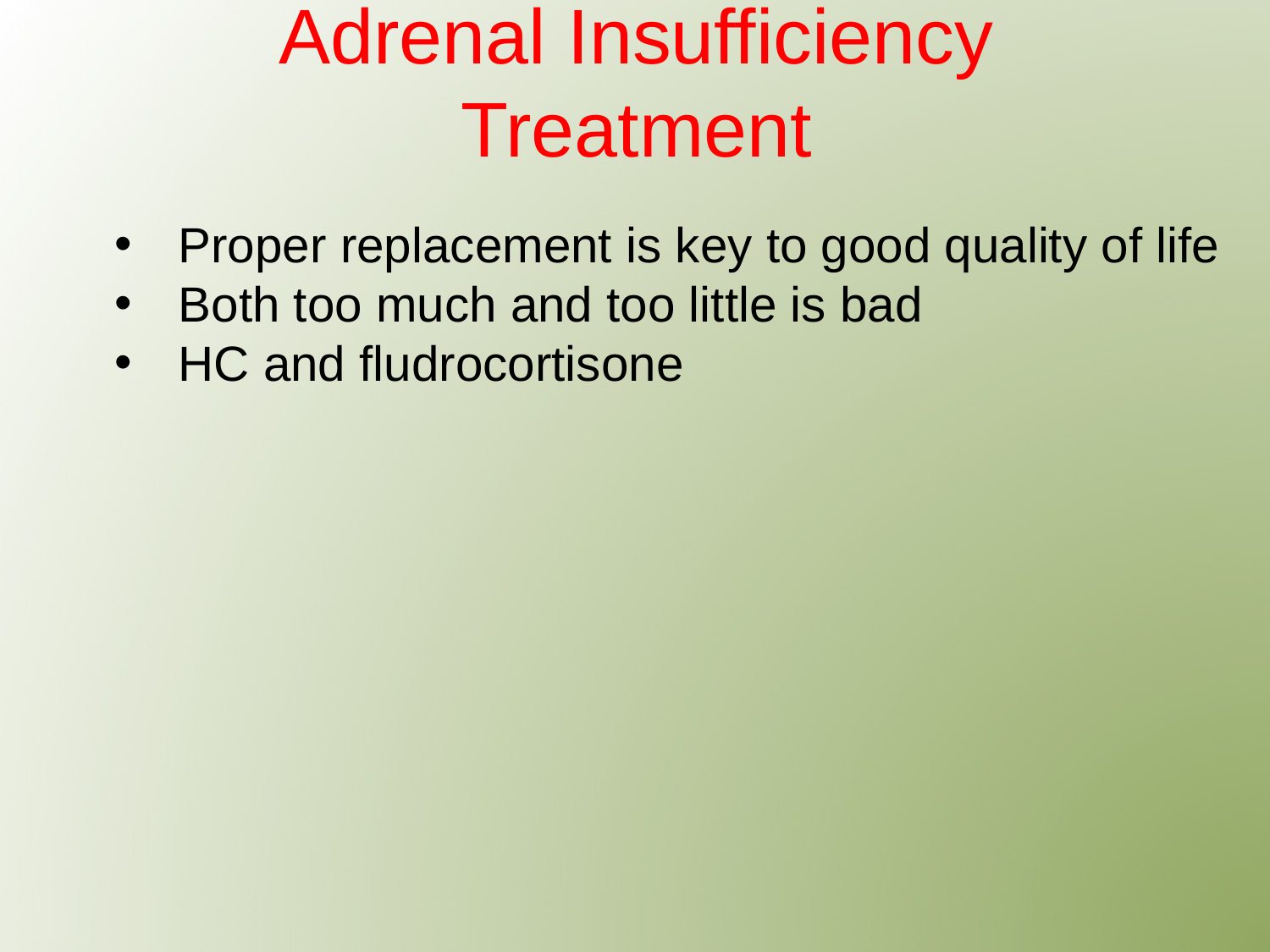

Adrenal Insufficiency Treatment
Proper replacement is key to good quality of life
Both too much and too little is bad
HC and fludrocortisone